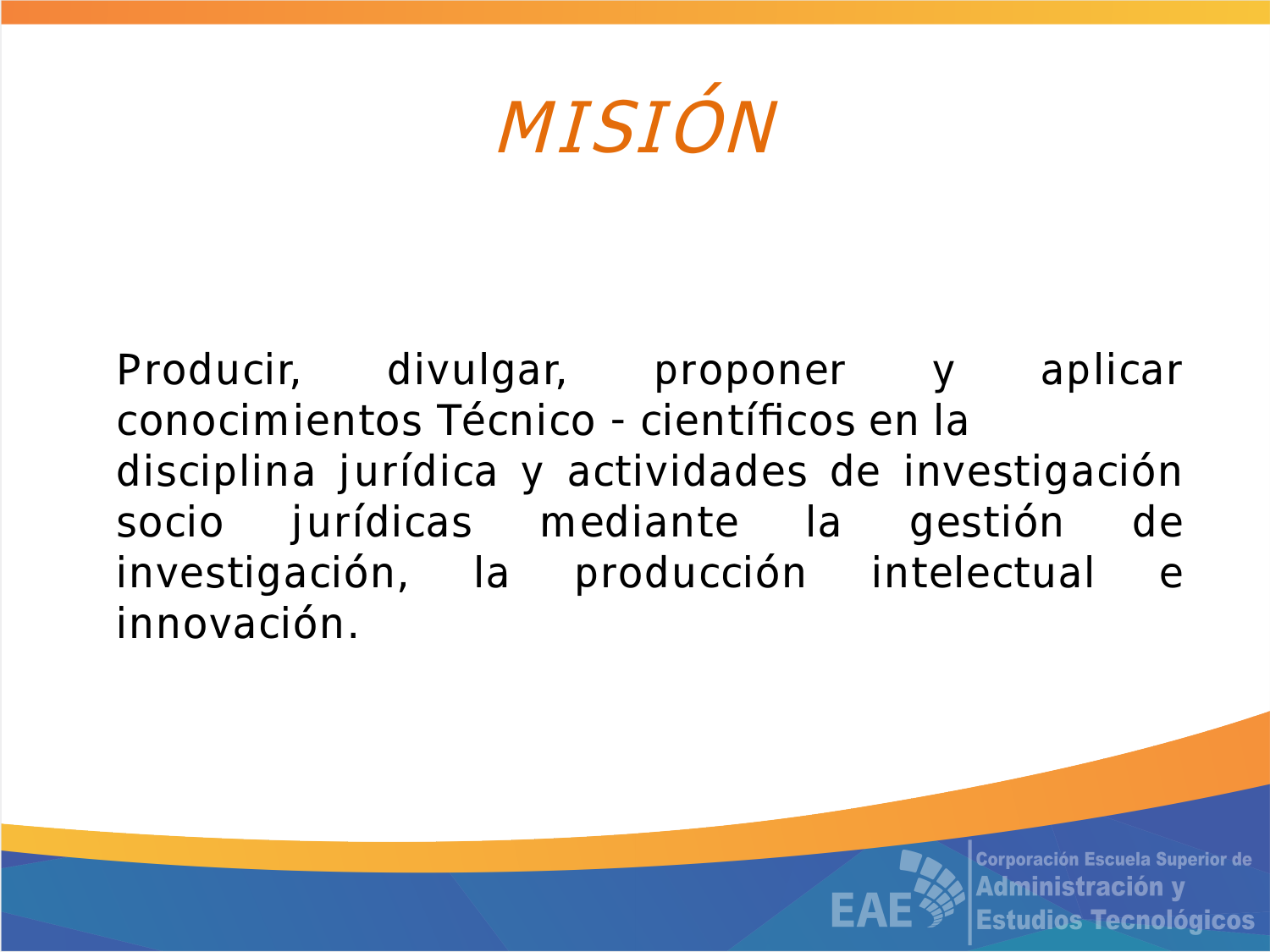

MISIÓN
Producir, divulgar, proponer y aplicar conocimientos Técnico - científicos en la
disciplina jurídica y actividades de investigación socio jurídicas mediante la gestión de investigación, la producción intelectual e innovación.